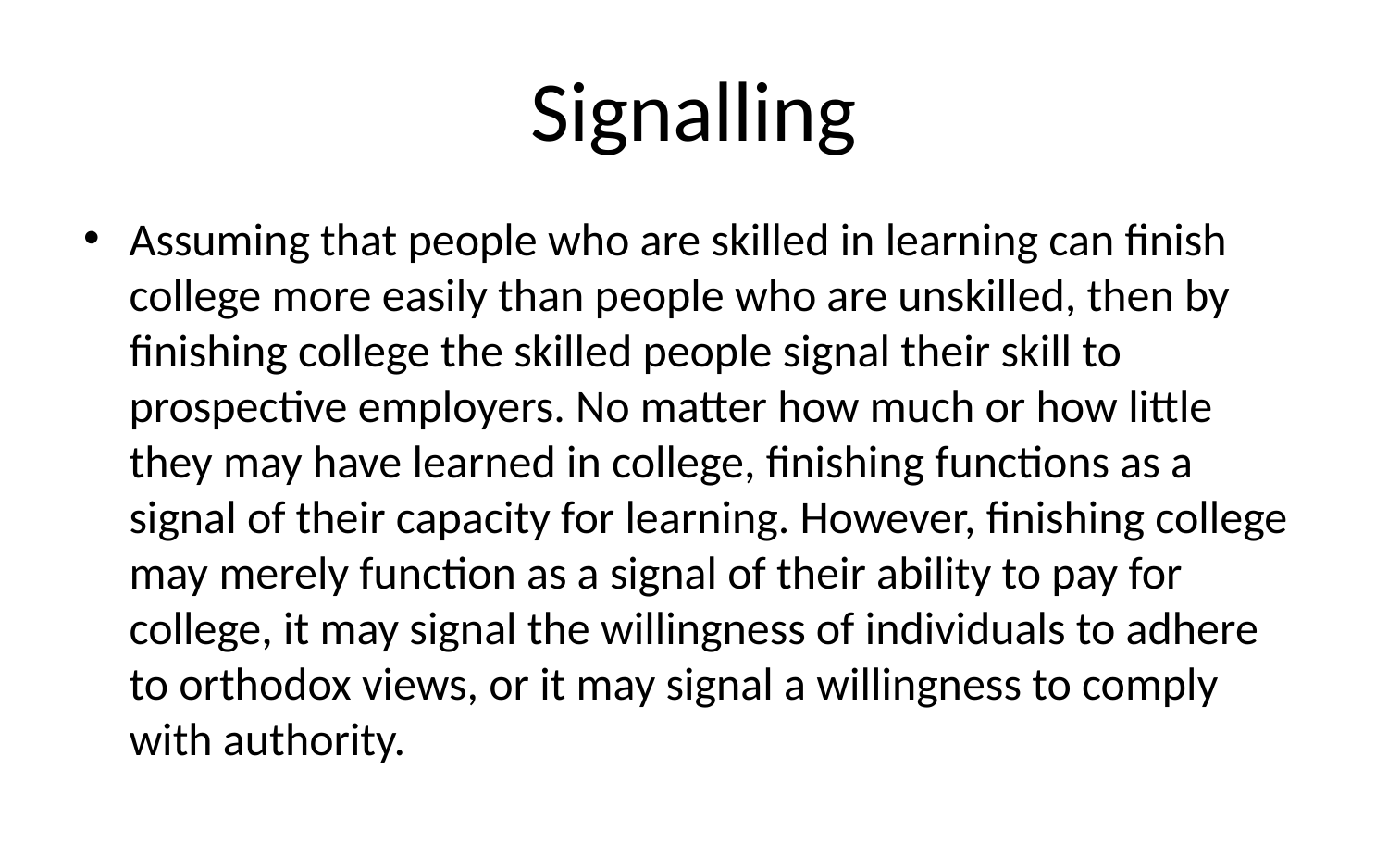

# Signalling
Assuming that people who are skilled in learning can finish college more easily than people who are unskilled, then by finishing college the skilled people signal their skill to prospective employers. No matter how much or how little they may have learned in college, finishing functions as a signal of their capacity for learning. However, finishing college may merely function as a signal of their ability to pay for college, it may signal the willingness of individuals to adhere to orthodox views, or it may signal a willingness to comply with authority.